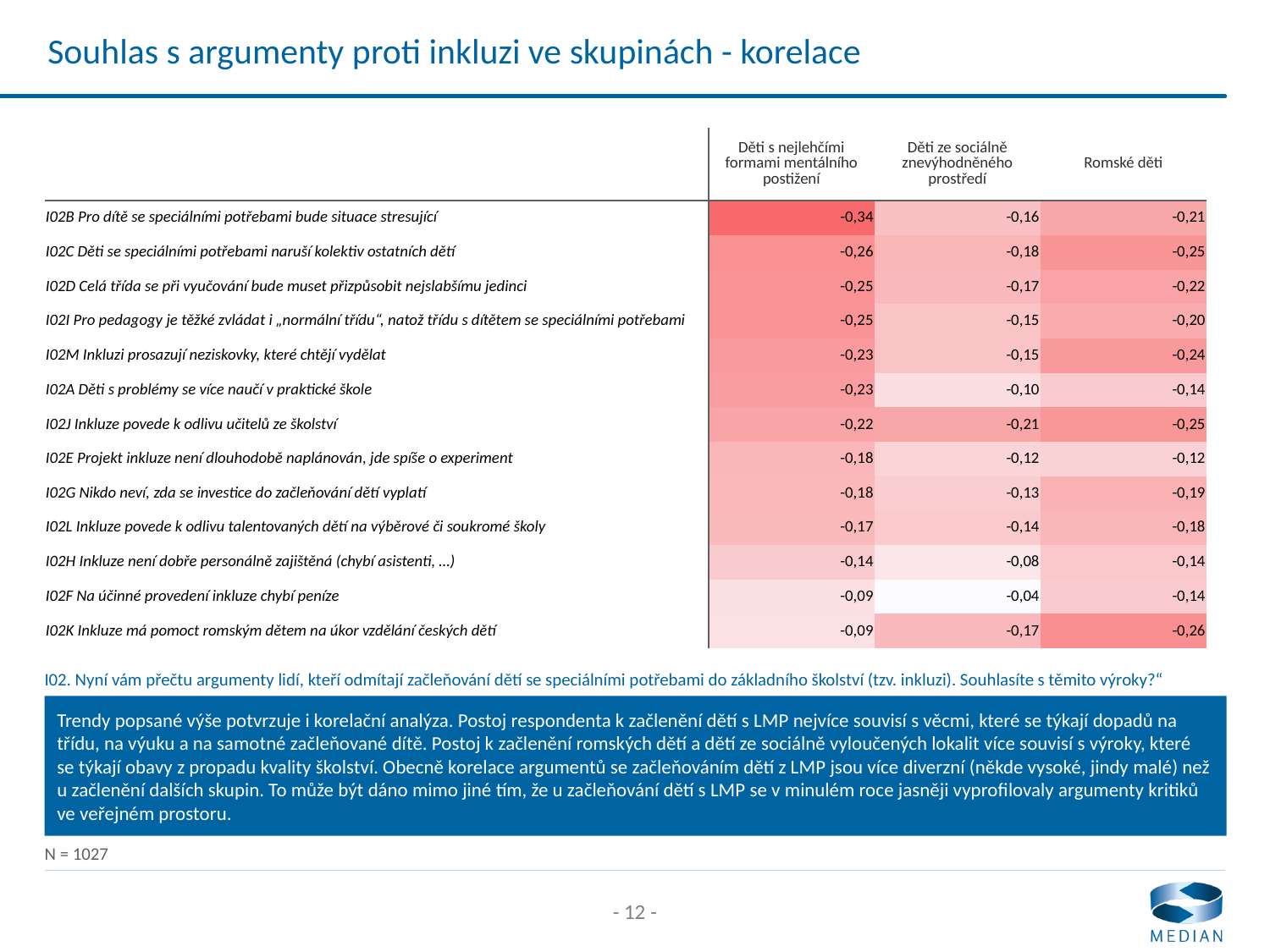

# Souhlas s argumenty proti inkluzi ve skupinách - korelace
|  | Děti s nejlehčími formami mentálního postižení | Děti ze sociálně znevýhodněného prostředí | Romské děti |
| --- | --- | --- | --- |
| I02B Pro dítě se speciálními potřebami bude situace stresující | -0,34 | -0,16 | -0,21 |
| I02C Děti se speciálními potřebami naruší kolektiv ostatních dětí | -0,26 | -0,18 | -0,25 |
| I02D Celá třída se při vyučování bude muset přizpůsobit nejslabšímu jedinci | -0,25 | -0,17 | -0,22 |
| I02I Pro pedagogy je těžké zvládat i „normální třídu“, natož třídu s dítětem se speciálními potřebami | -0,25 | -0,15 | -0,20 |
| I02M Inkluzi prosazují neziskovky, které chtějí vydělat | -0,23 | -0,15 | -0,24 |
| I02A Děti s problémy se více naučí v praktické škole | -0,23 | -0,10 | -0,14 |
| I02J Inkluze povede k odlivu učitelů ze školství | -0,22 | -0,21 | -0,25 |
| I02E Projekt inkluze není dlouhodobě naplánován, jde spíše o experiment | -0,18 | -0,12 | -0,12 |
| I02G Nikdo neví, zda se investice do začleňování dětí vyplatí | -0,18 | -0,13 | -0,19 |
| I02L Inkluze povede k odlivu talentovaných dětí na výběrové či soukromé školy | -0,17 | -0,14 | -0,18 |
| I02H Inkluze není dobře personálně zajištěná (chybí asistenti, …) | -0,14 | -0,08 | -0,14 |
| I02F Na účinné provedení inkluze chybí peníze | -0,09 | -0,04 | -0,14 |
| I02K Inkluze má pomoct romským dětem na úkor vzdělání českých dětí | -0,09 | -0,17 | -0,26 |
I02. Nyní vám přečtu argumenty lidí, kteří odmítají začleňování dětí se speciálními potřebami do základního školství (tzv. inkluzi). Souhlasíte s těmito výroky?“
Trendy popsané výše potvrzuje i korelační analýza. Postoj respondenta k začlenění dětí s LMP nejvíce souvisí s věcmi, které se týkají dopadů na třídu, na výuku a na samotné začleňované dítě. Postoj k začlenění romských dětí a dětí ze sociálně vyloučených lokalit více souvisí s výroky, které se týkají obavy z propadu kvality školství. Obecně korelace argumentů se začleňováním dětí z LMP jsou více diverzní (někde vysoké, jindy malé) než u začlenění dalších skupin. To může být dáno mimo jiné tím, že u začleňování dětí s LMP se v minulém roce jasněji vyprofilovaly argumenty kritiků ve veřejném prostoru.
N = 1027